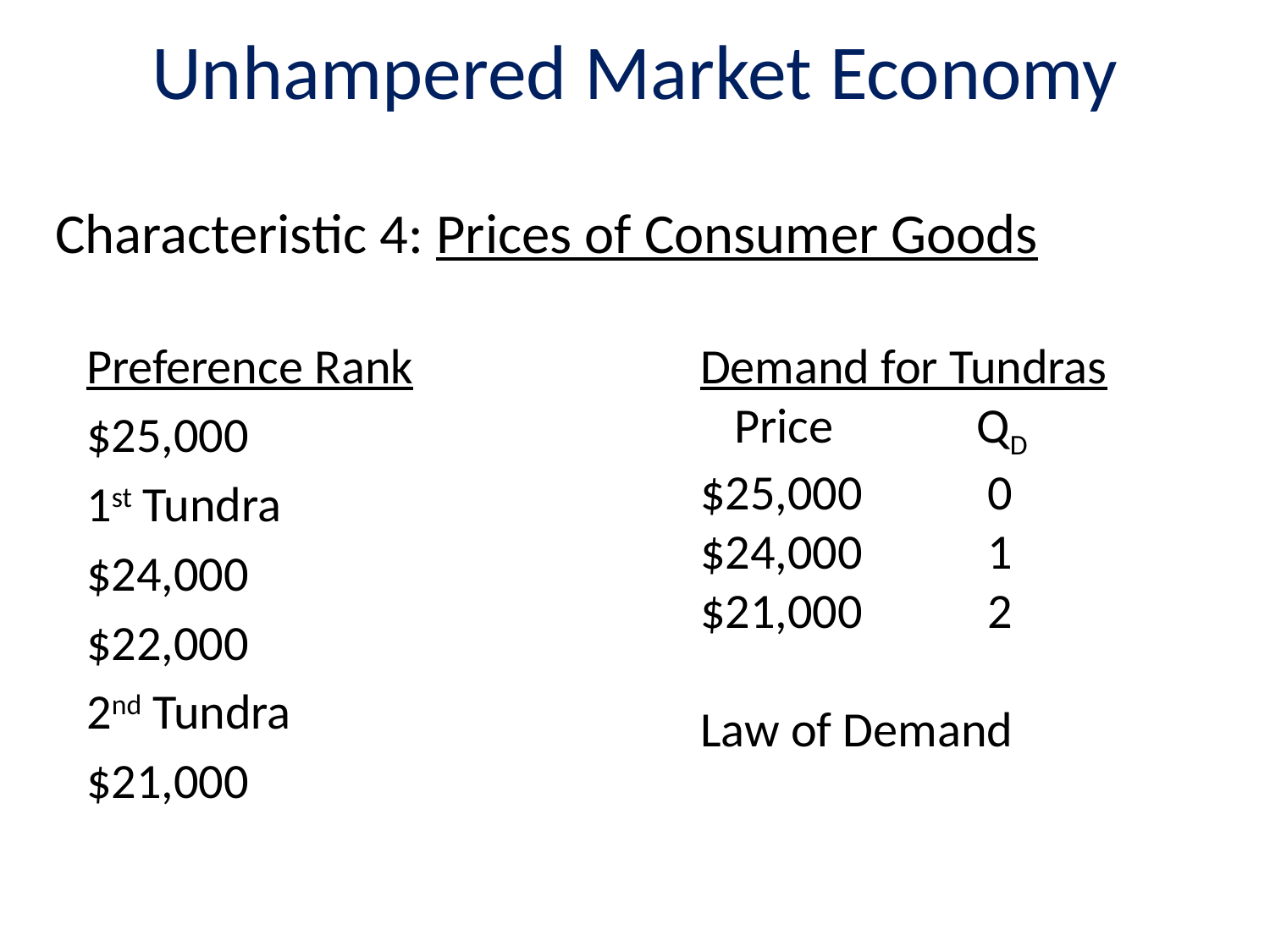

# Unhampered Market Economy
Characteristic 4: Prices of Consumer Goods
Preference Rank
$25,000
1st Tundra
$24,000
$22,000
2nd Tundra
$21,000
Demand for Tundras
   Price	  QD
$25,000	   0
$24,000	   1
$21,000	   2

Law of Demand